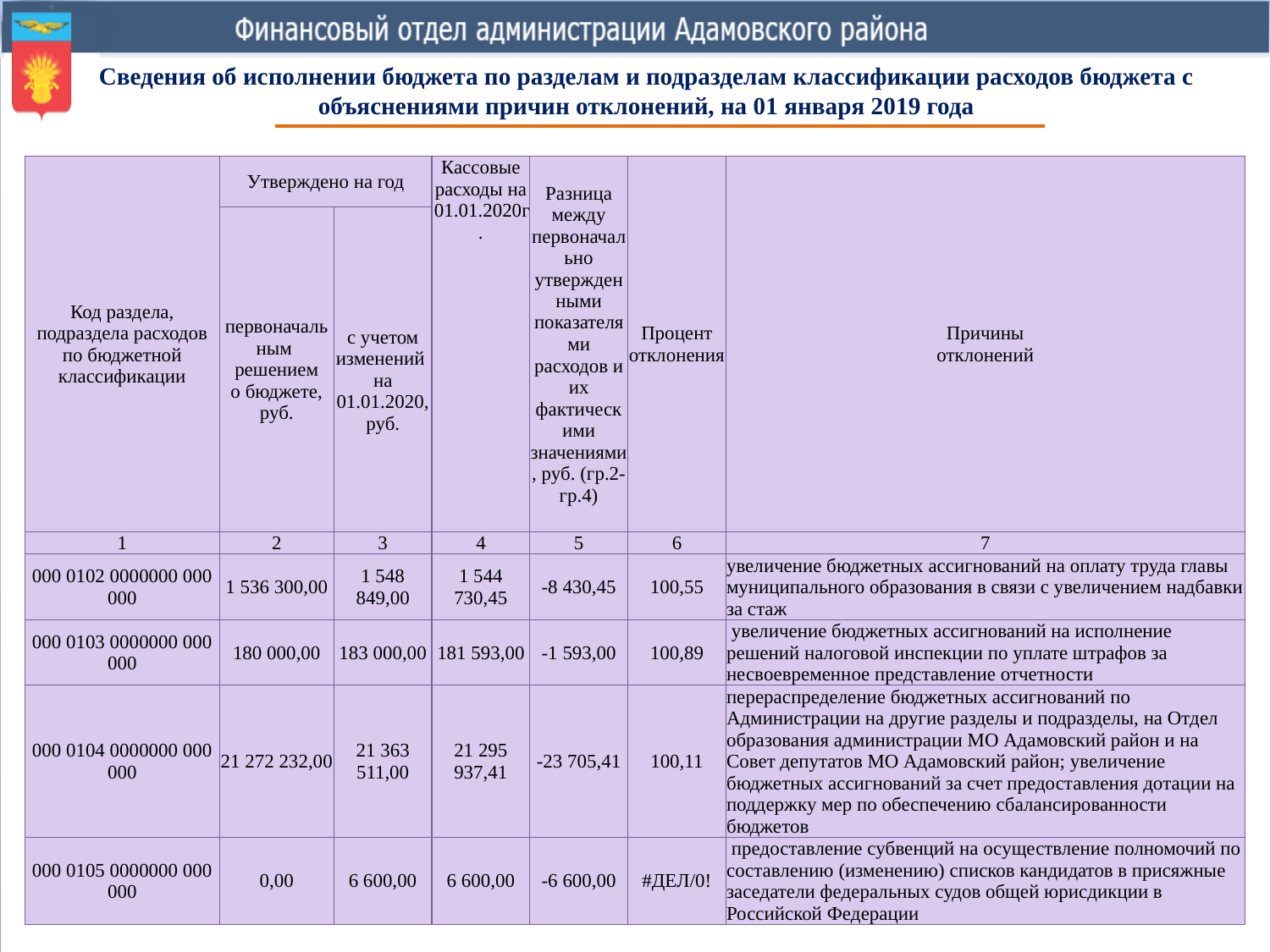

# Сведения об исполнении бюджета по разделам и подразделам классификации расходов бюджета с объяснениями причин отклонений, на 01 января 2019 года
| Код раздела, подраздела расходов по бюджетной классификации | Утверждено на год |  | Кассовые расходы на 01.01.2020г. | Разница между первоначально утвержденными показателями расходов и их фактическими значениями, руб. (гр.2-гр.4) | Процент отклонения | Причины отклонений |
| --- | --- | --- | --- | --- | --- | --- |
|  | первоначальным решением о бюджете, руб. | с учетом изменений на 01.01.2020, руб. |  |  |  |  |
| 1 | 2 | 3 | 4 | 5 | 6 | 7 |
| 000 0102 0000000 000 000 | 1 536 300,00 | 1 548 849,00 | 1 544 730,45 | -8 430,45 | 100,55 | увеличение бюджетных ассигнований на оплату труда главы муниципального образования в связи с увеличением надбавки за стаж |
| 000 0103 0000000 000 000 | 180 000,00 | 183 000,00 | 181 593,00 | -1 593,00 | 100,89 | увеличение бюджетных ассигнований на исполнение решений налоговой инспекции по уплате штрафов за несвоевременное представление отчетности |
| 000 0104 0000000 000 000 | 21 272 232,00 | 21 363 511,00 | 21 295 937,41 | -23 705,41 | 100,11 | перераспределение бюджетных ассигнований по Администрации на другие разделы и подразделы, на Отдел образования администрации МО Адамовский район и на Совет депутатов МО Адамовский район; увеличение бюджетных ассигнований за счет предоставления дотации на поддержку мер по обеспечению сбалансированности бюджетов |
| 000 0105 0000000 000 000 | 0,00 | 6 600,00 | 6 600,00 | -6 600,00 | #ДЕЛ/0! | предоставление субвенций на осуществление полномочий по составлению (изменению) списков кандидатов в присяжные заседатели федеральных судов общей юрисдикции в Российской Федерации |